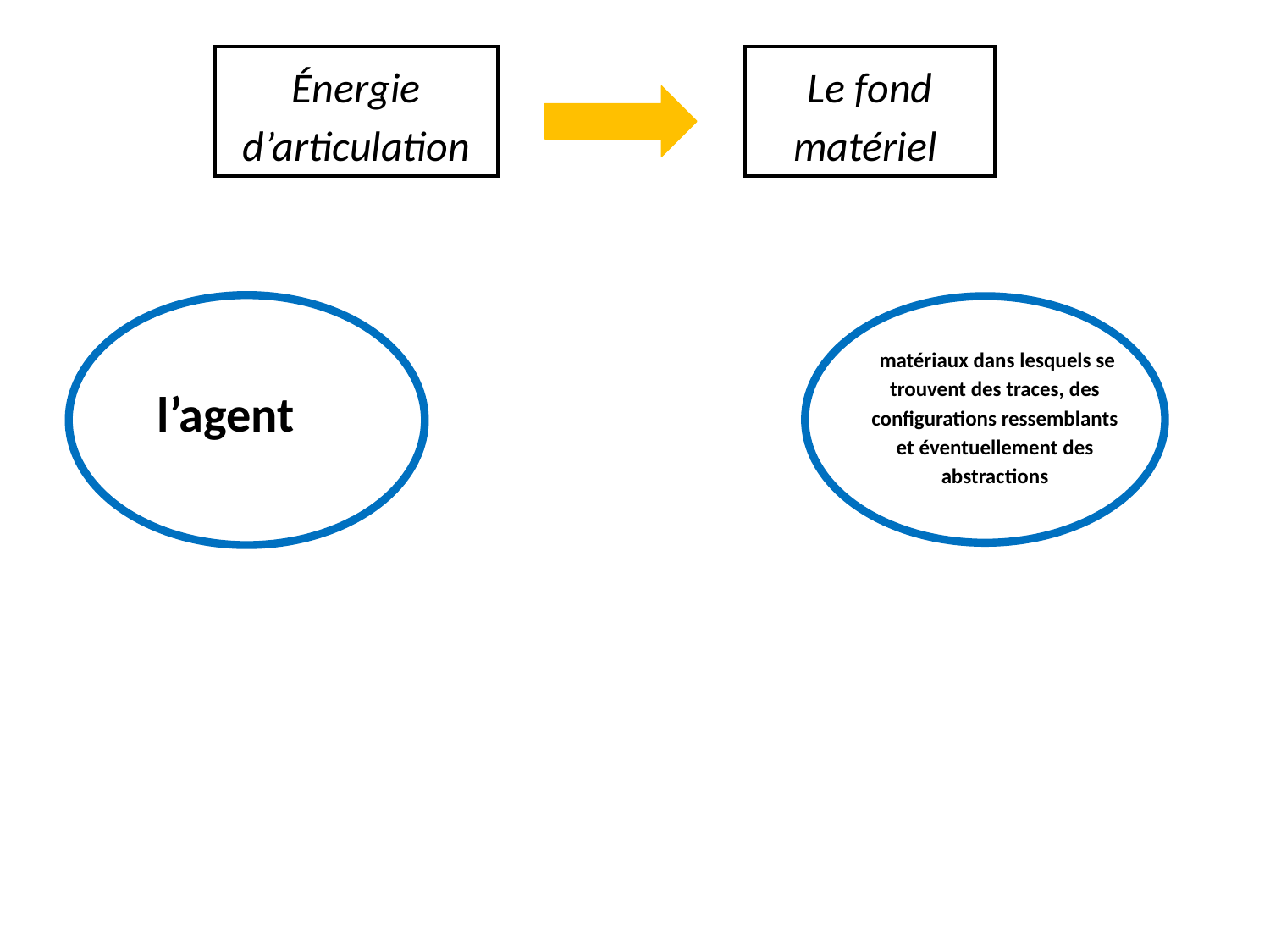

Énergie d’articulation
Le fond matériel

les motifs
raisons de faire

 matériaux dans lesquels se trouvent des traces, des configurations ressemblants et éventuellement des abstractions

l’agent